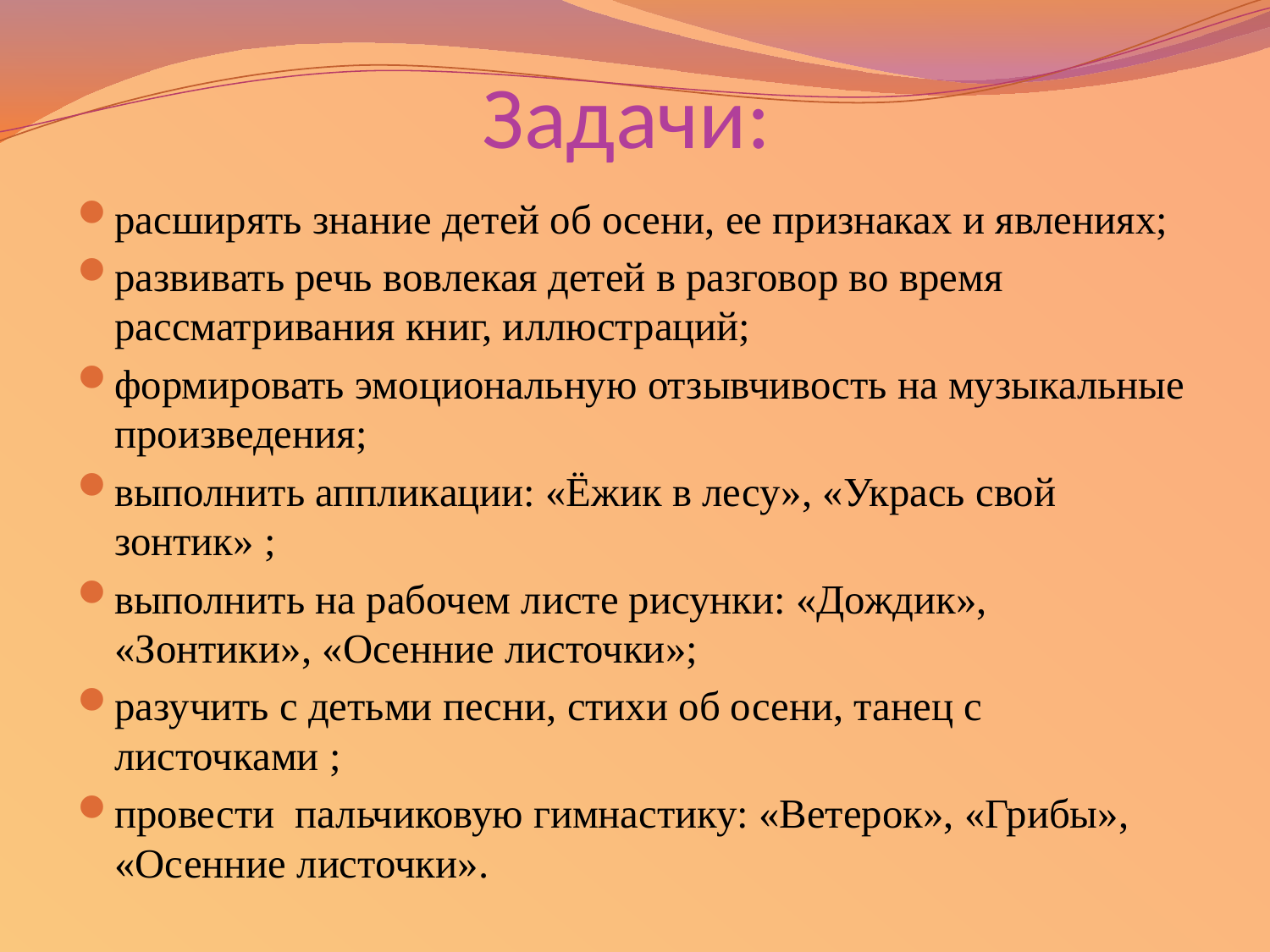

# Задачи:
расширять знание детей об осени, ее признаках и явлениях;
развивать речь вовлекая детей в разговор во время рассматривания книг, иллюстраций;
формировать эмоциональную отзывчивость на музыкальные произведения;
выполнить аппликации: «Ёжик в лесу», «Укрась свой зонтик» ;
выполнить на рабочем листе рисунки: «Дождик», «Зонтики», «Осенние листочки»;
разучить с детьми песни, стихи об осени, танец с листочками ;
провести  пальчиковую гимнастику: «Ветерок», «Грибы», «Осенние листочки».